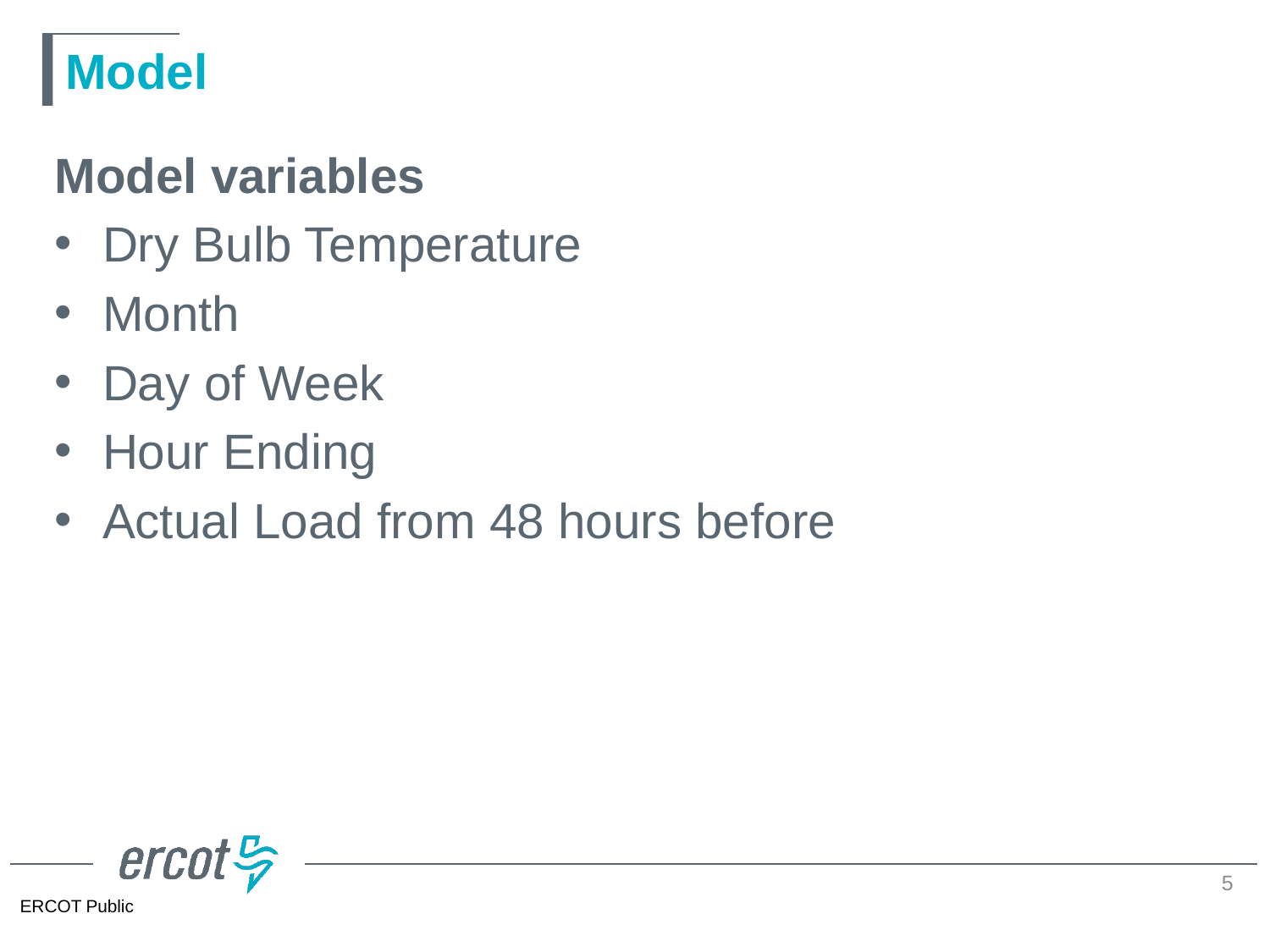

# Model
Model variables
Dry Bulb Temperature
Month
Day of Week
Hour Ending
Actual Load from 48 hours before
5